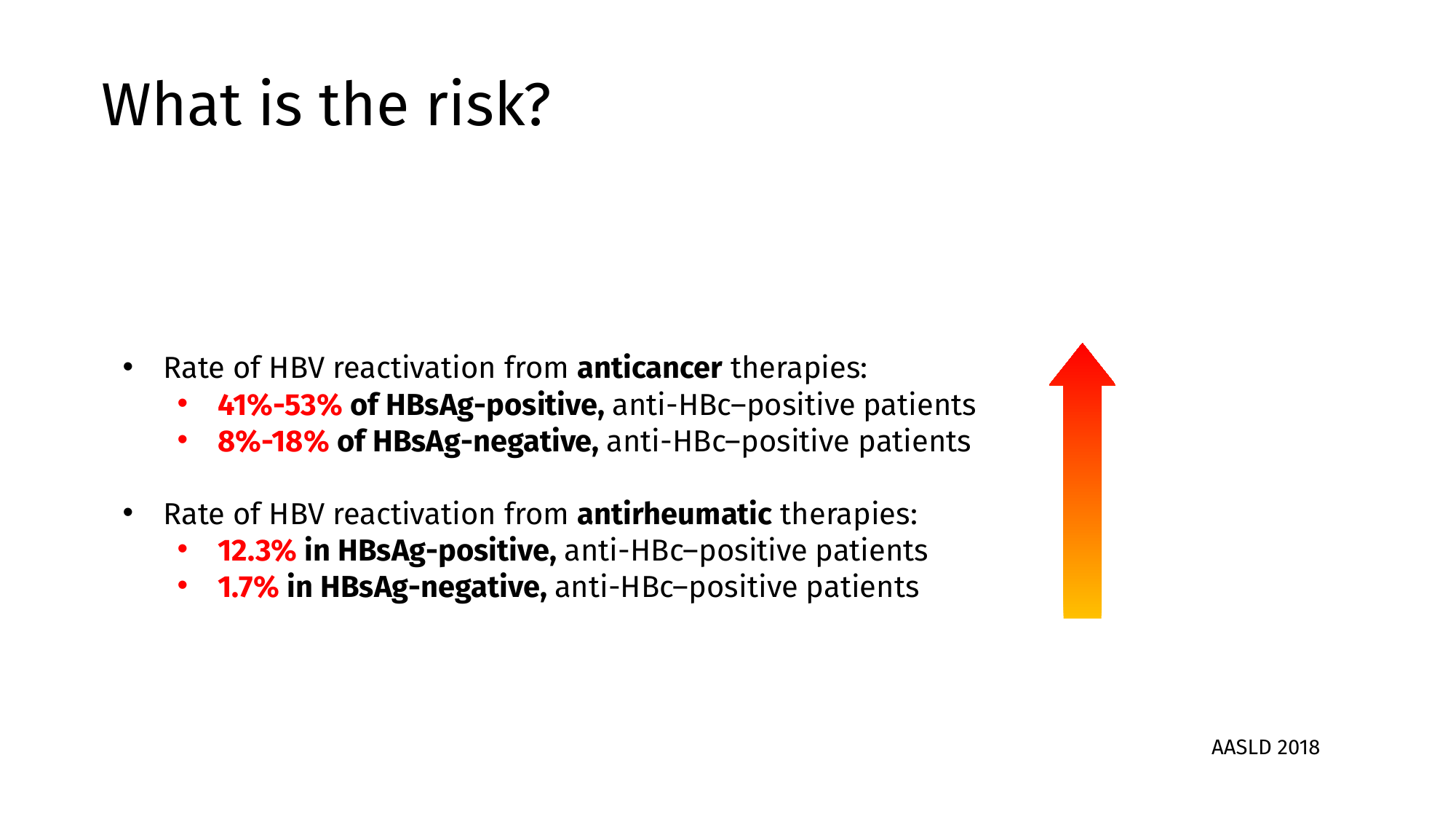

What is the risk?
Rate of HBV reactivation from anticancer therapies:
41%-53% of HBsAg-positive, anti-HBc–positive patients
8%-18% of HBsAg-negative, anti-HBc–positive patients

Rate of HBV reactivation from antirheumatic therapies:
12.3% in HBsAg-positive, anti-HBc–positive patients
1.7% in HBsAg-negative, anti-HBc–positive patients

AASLD 2018